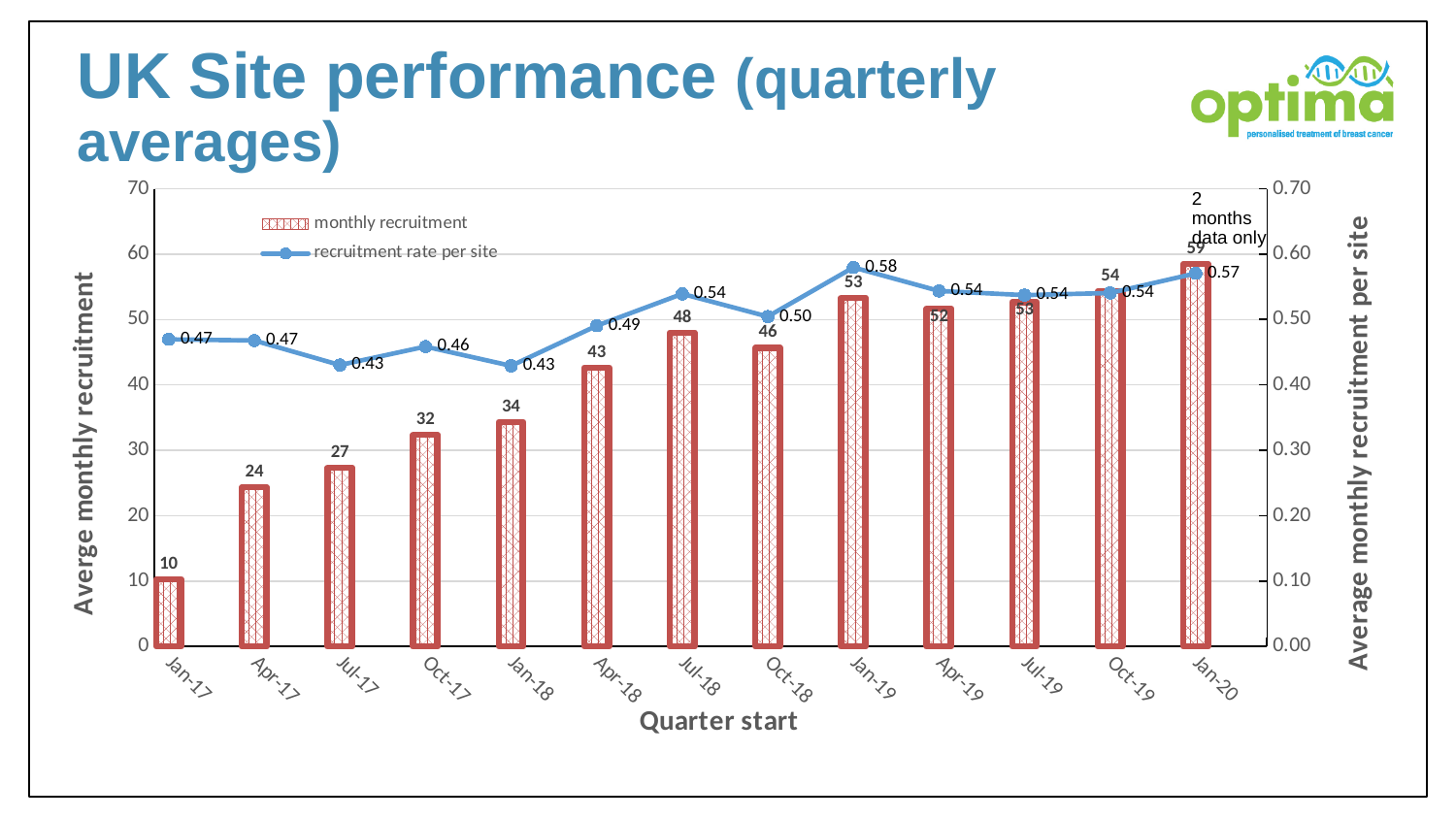

# UK Site performance (quarterly averages)

### Chart

| Category |  |  |
|---|---|---|
| 42736 | 10.333333333333334 | 0.4696969696969697 |
| 42855 | 24.333333333333332 | 0.46794871794871795 |
| 42947 | 27.333333333333332 | 0.4304461942257218 |
| 43039 | 32.333333333333336 | 0.45862884160756506 |
| 43131 | 34.333333333333336 | 0.4291666666666667 |
| 43220 | 42.666666666666664 | 0.4904214559386973 |
| 43312 | 48.0 | 0.5393258426966292 |
| 43404 | 45.666666666666664 | 0.5046040515653775 |
| 43496 | 53.333333333333336 | 0.5797101449275363 |
| 43585 | 51.666666666666664 | 0.543859649122807 |
| 43677 | 52.666666666666664 | 0.5374149659863945 |
| 43769 | 54.333333333333336 | 0.5406301824212272 |
| 43861 | 58.5 | 0.5707317073170731 |
| 43951 | None | None |
2 months data only